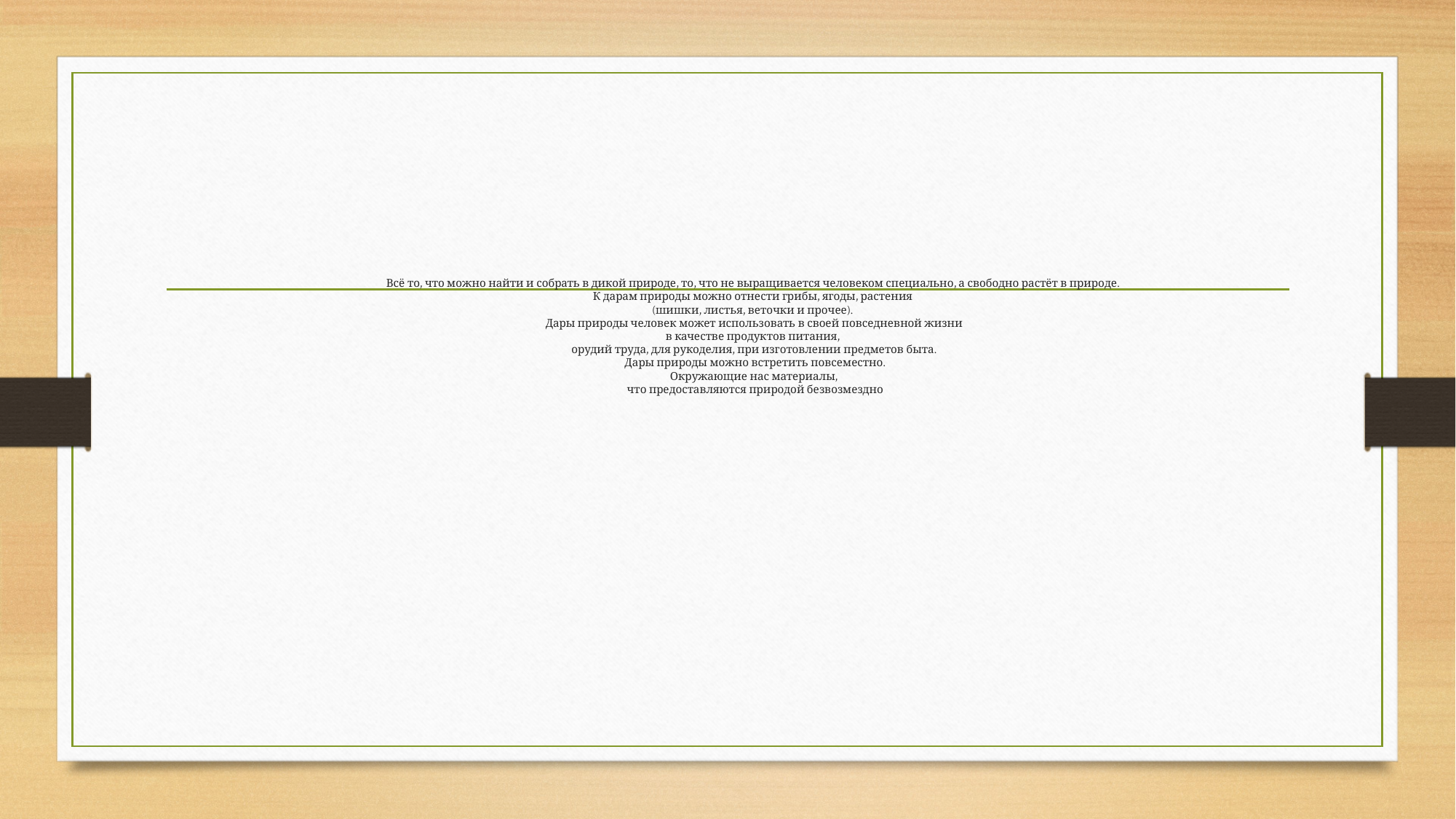

# Всё то, что можно найти и собрать в дикой природе, то, что не выращивается человеком специально, а свободно растёт в природе. К дарам природы можно отнести грибы, ягоды, растения (шишки, листья, веточки и прочее). Дары природы человек может использовать в своей повседневной жизни в качестве продуктов питания, орудий труда, для рукоделия, при изготовлении предметов быта. Дары природы можно встретить повсеместно. Окружающие нас материалы, что предоставляются природой безвозмездно